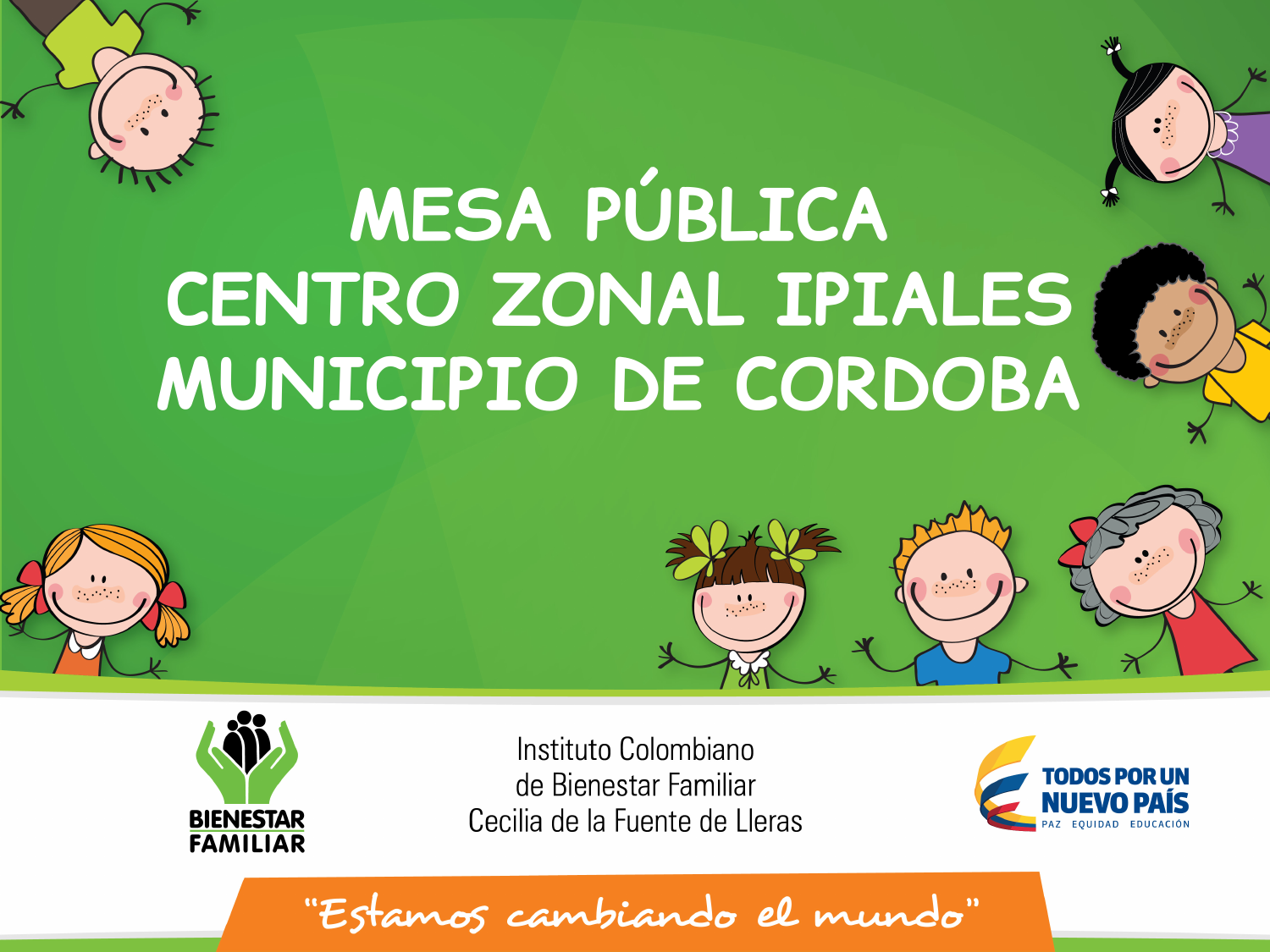

MESA PÚBLICA
CENTRO ZONAL IPIALES
MUNICIPIO DE CORDOBA